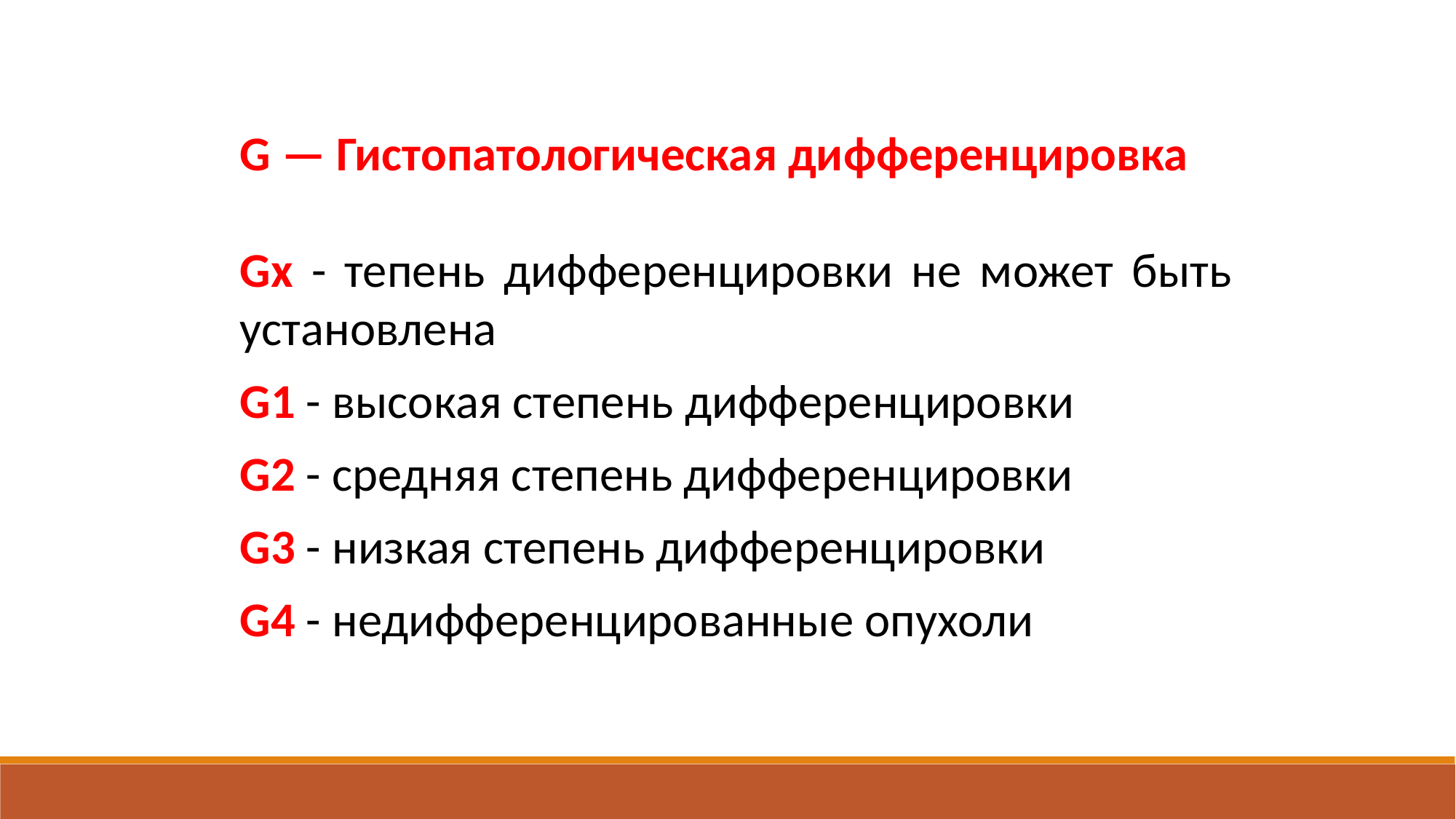

G — Гистопатологическая дифференцировка

Gх - тепень дифференцировки не может быть установлена

G1 - высокая степень дифференцировки

G2 - средняя степень дифференцировки

G3 - низкая степень дифференцировки

G4 - недифференцированные опухоли